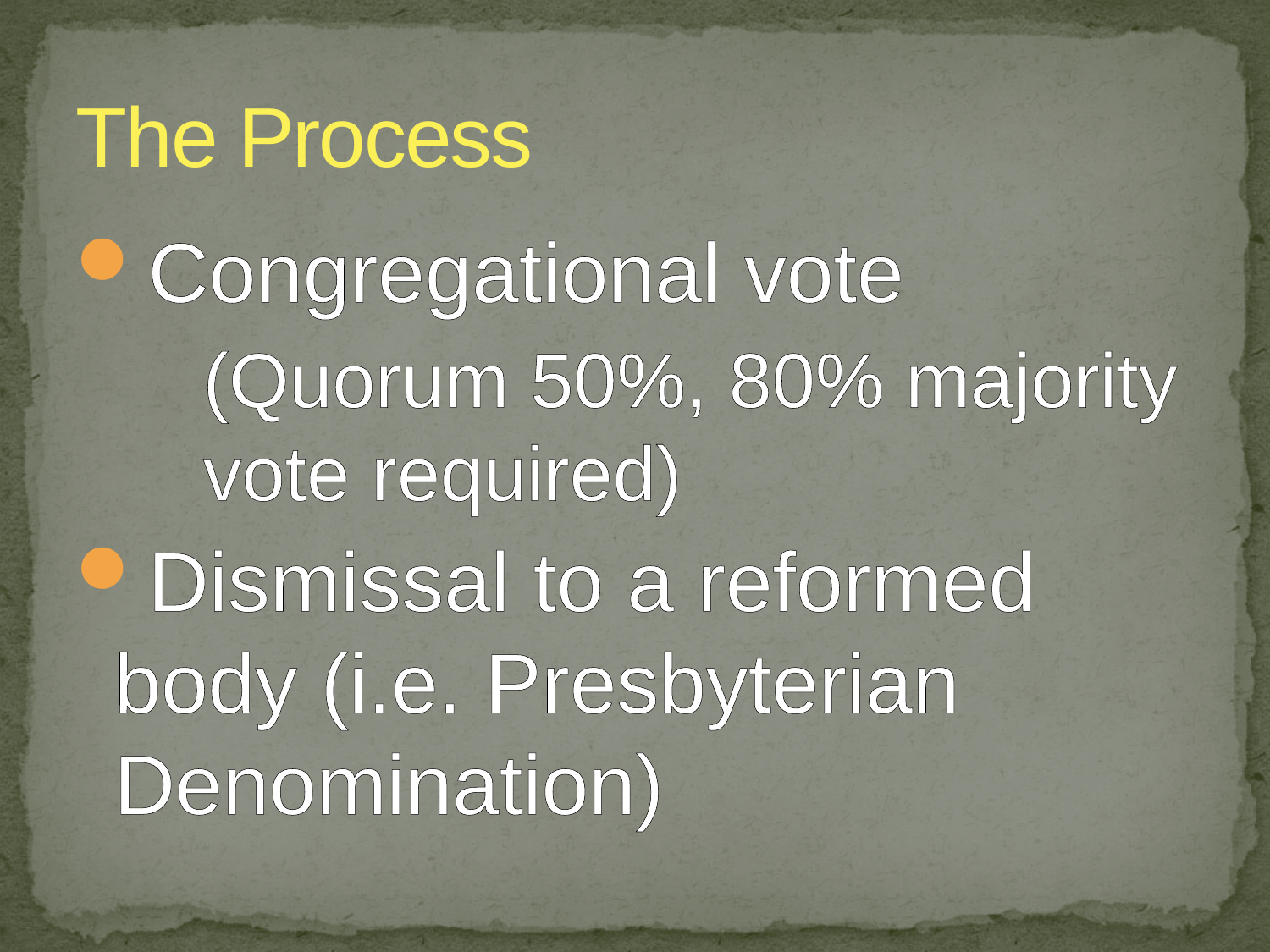

# The Process
Congregational vote
	(Quorum 50%, 80% majority 	vote required)
Dismissal to a reformed body (i.e. Presbyterian Denomination)